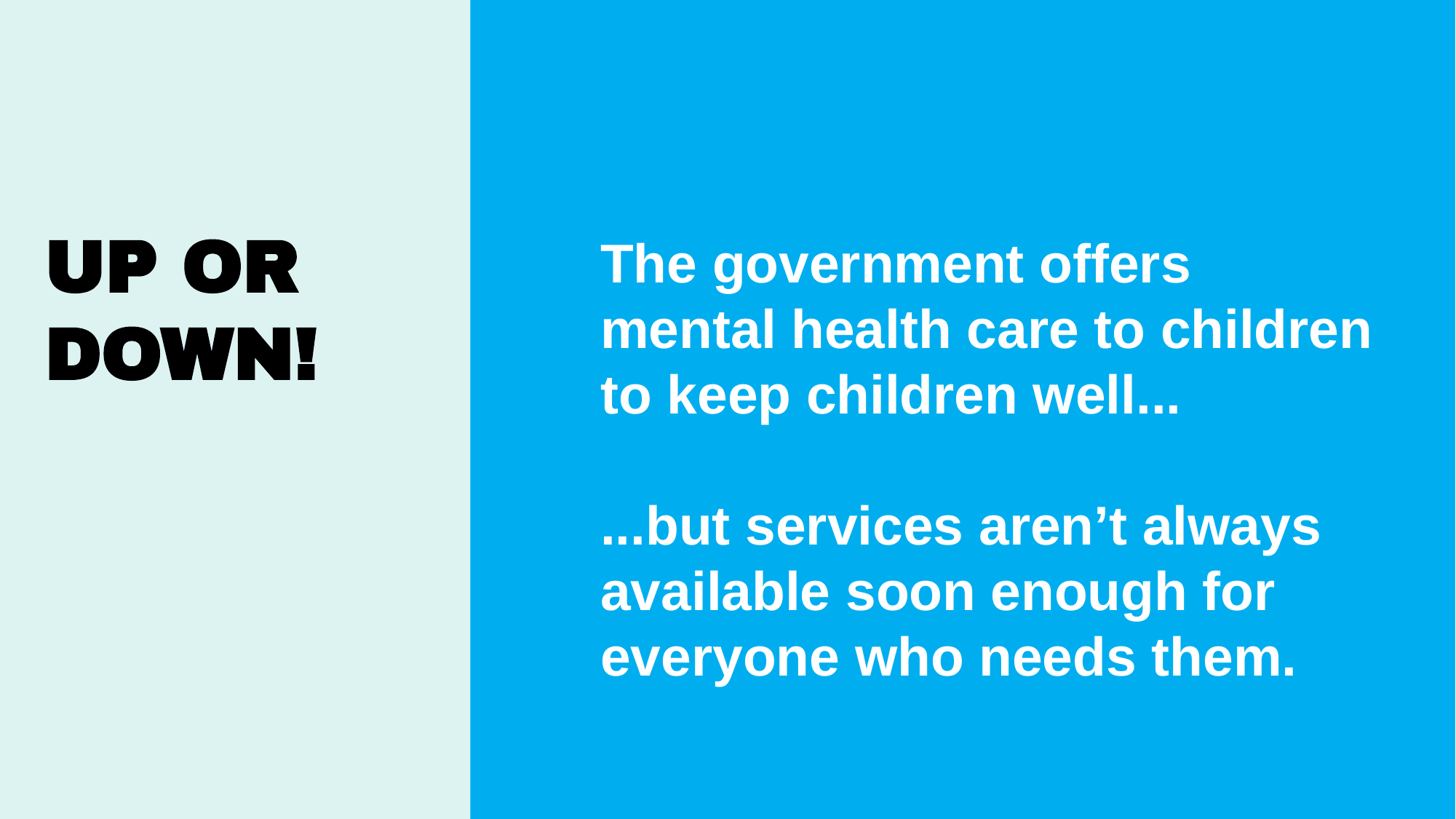

UP OR
DOWN!
The government offers mental health care to children to keep children well...

...but services aren’t always available soon enough for everyone who needs them.